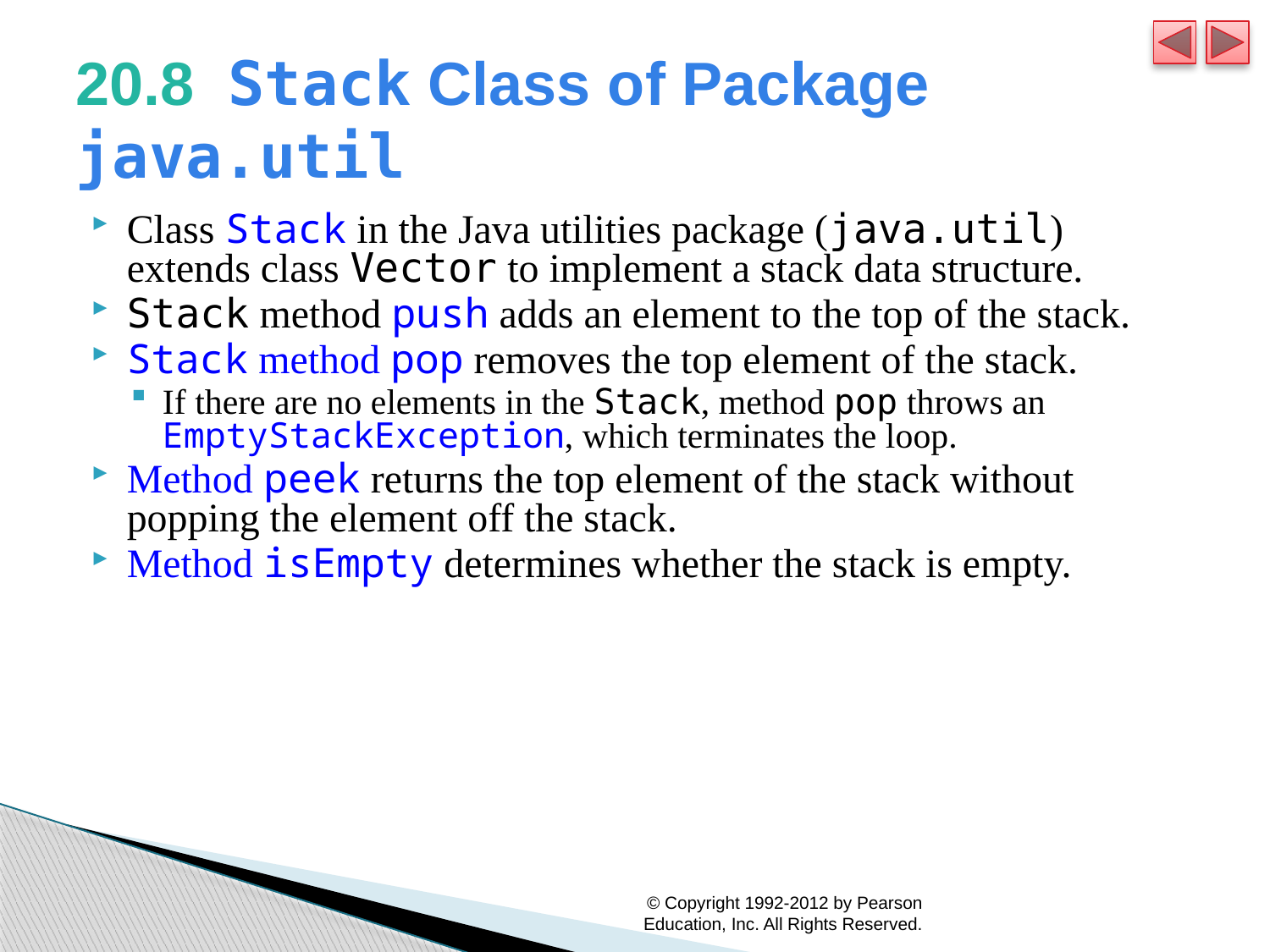

# 20.8  Stack Class of Package java.util
Class Stack in the Java utilities package (java.util) extends class Vector to implement a stack data structure.
Stack method push adds an element to the top of the stack.
Stack method pop removes the top element of the stack.
If there are no elements in the Stack, method pop throws an EmptyStackException, which terminates the loop.
Method peek returns the top element of the stack without popping the element off the stack.
Method isEmpty determines whether the stack is empty.
© Copyright 1992-2012 by Pearson Education, Inc. All Rights Reserved.